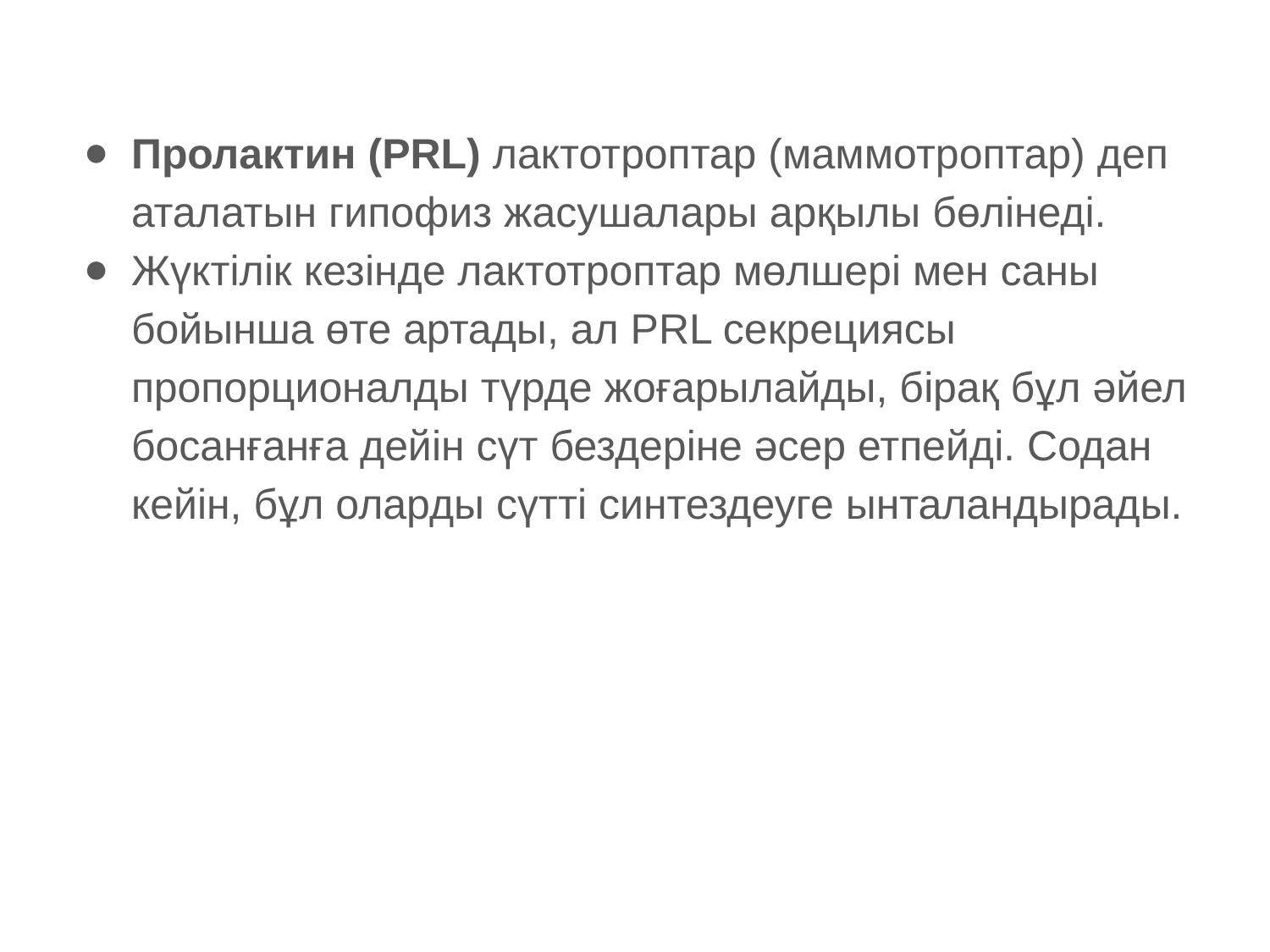

Пролактин (PRL) лактотроптар (маммотроптар) деп аталатын гипофиз жасушалары арқылы бөлінеді.
Жүктілік кезінде лактотроптар мөлшері мен саны бойынша өте артады, ал PRL секрециясы пропорционалды түрде жоғарылайды, бірақ бұл әйел босанғанға дейін сүт бездеріне әсер етпейді. Содан кейін, бұл оларды сүтті синтездеуге ынталандырады.